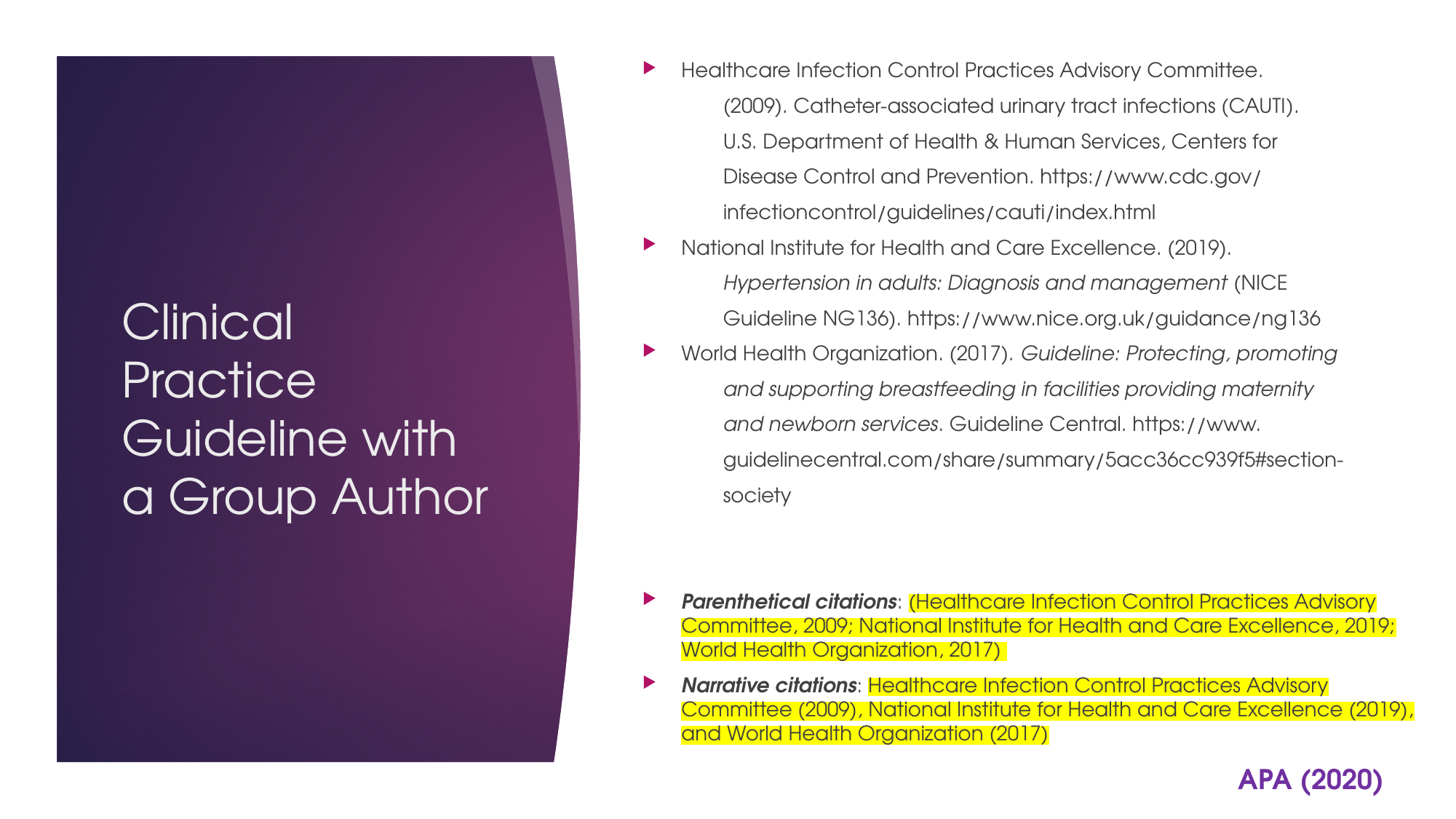

Healthcare Infection Control Practices Advisory Committee.
		(2009). Catheter-associated urinary tract infections (CAUTI).
		U.S. Department of Health & Human Services, Centers for
		Disease Control and Prevention. https://www.cdc.gov/
		infectioncontrol/guidelines/cauti/index.html
National Institute for Health and Care Excellence. (2019).
		Hypertension in adults: Diagnosis and management (NICE
		Guideline NG136). https://www.nice.org.uk/guidance/ng136
World Health Organization. (2017). Guideline: Protecting, promoting
		and supporting breastfeeding in facilities providing maternity
		and newborn services. Guideline Central. https://www.
		guidelinecentral.com/share/summary/5acc36cc939f5#section-
		society

Parenthetical citations: (Healthcare Infection Control Practices Advisory Committee, 2009; National Institute for Health and Care Excellence, 2019; World Health Organization, 2017)
Narrative citations: Healthcare Infection Control Practices Advisory Committee (2009), National Institute for Health and Care Excellence (2019), and World Health Organization (2017)

# Clinical Practice Guideline with a Group Author

APA (2020)